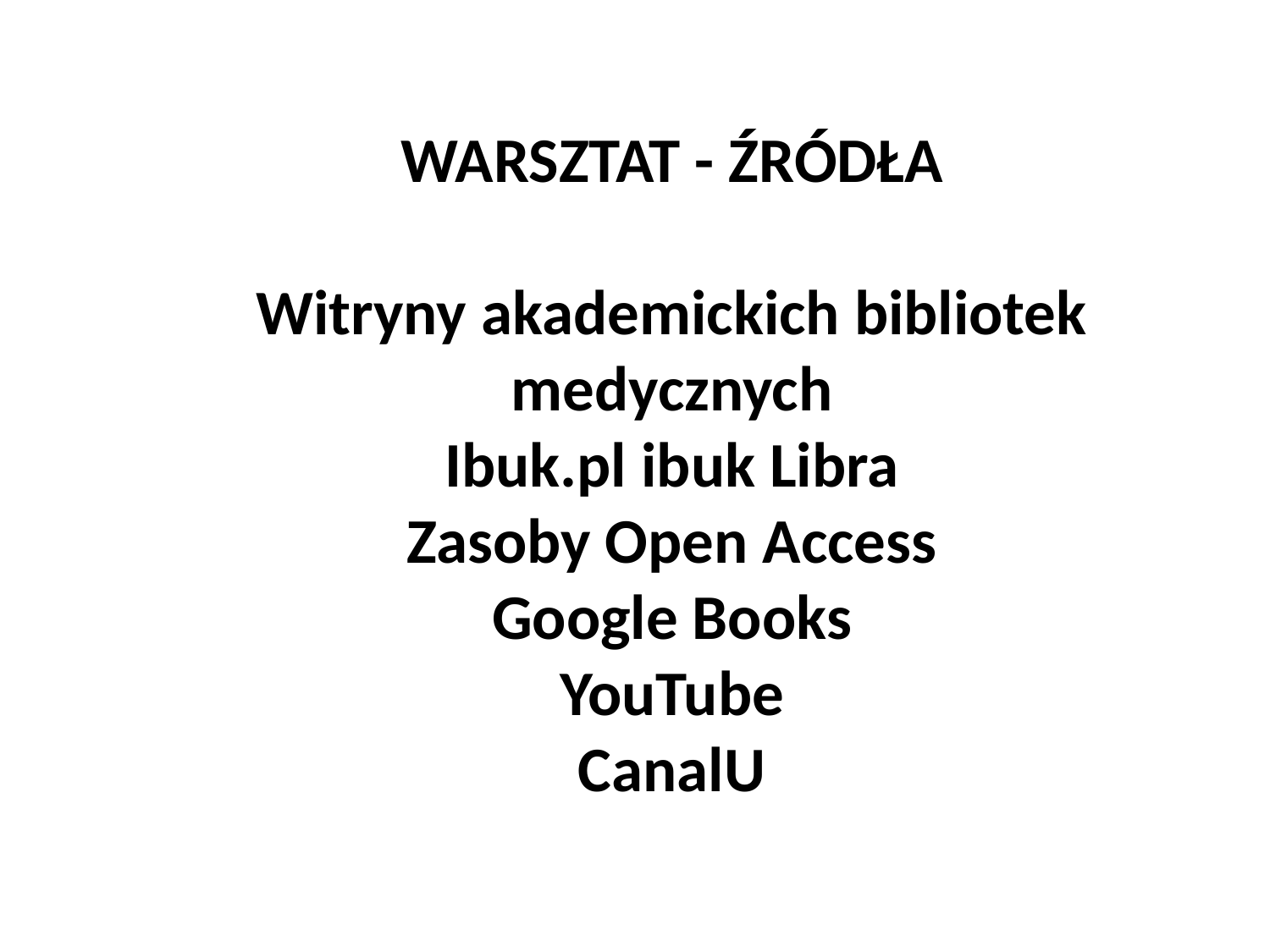

WARSZTAT - ŹRÓDŁA

Witryny akademickich bibliotek medycznych
Ibuk.pl ibuk Libra
Zasoby Open Access
Google Books
YouTube
CanalU